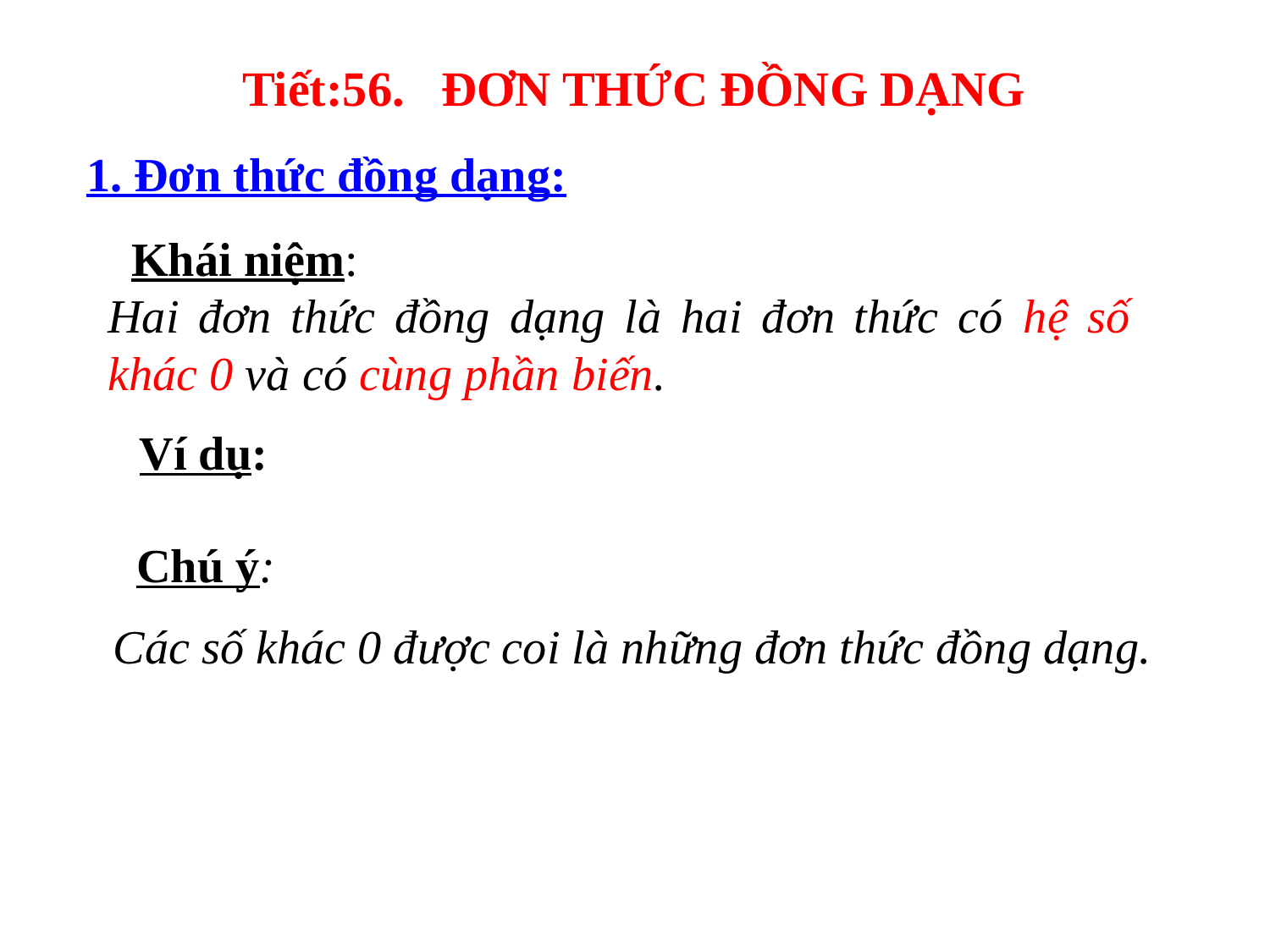

Tiết:56.   ĐƠN THỨC ĐỒNG DẠNG
1. Đơn thức đồng dạng:
  Khái niệm:
Hai đơn thức đồng dạng là hai đơn thức có hệ số khác 0 và có cùng phần biến.
Ví dụ:
  Chú ý:
Các số khác 0 được coi là những đơn thức đồng dạng.